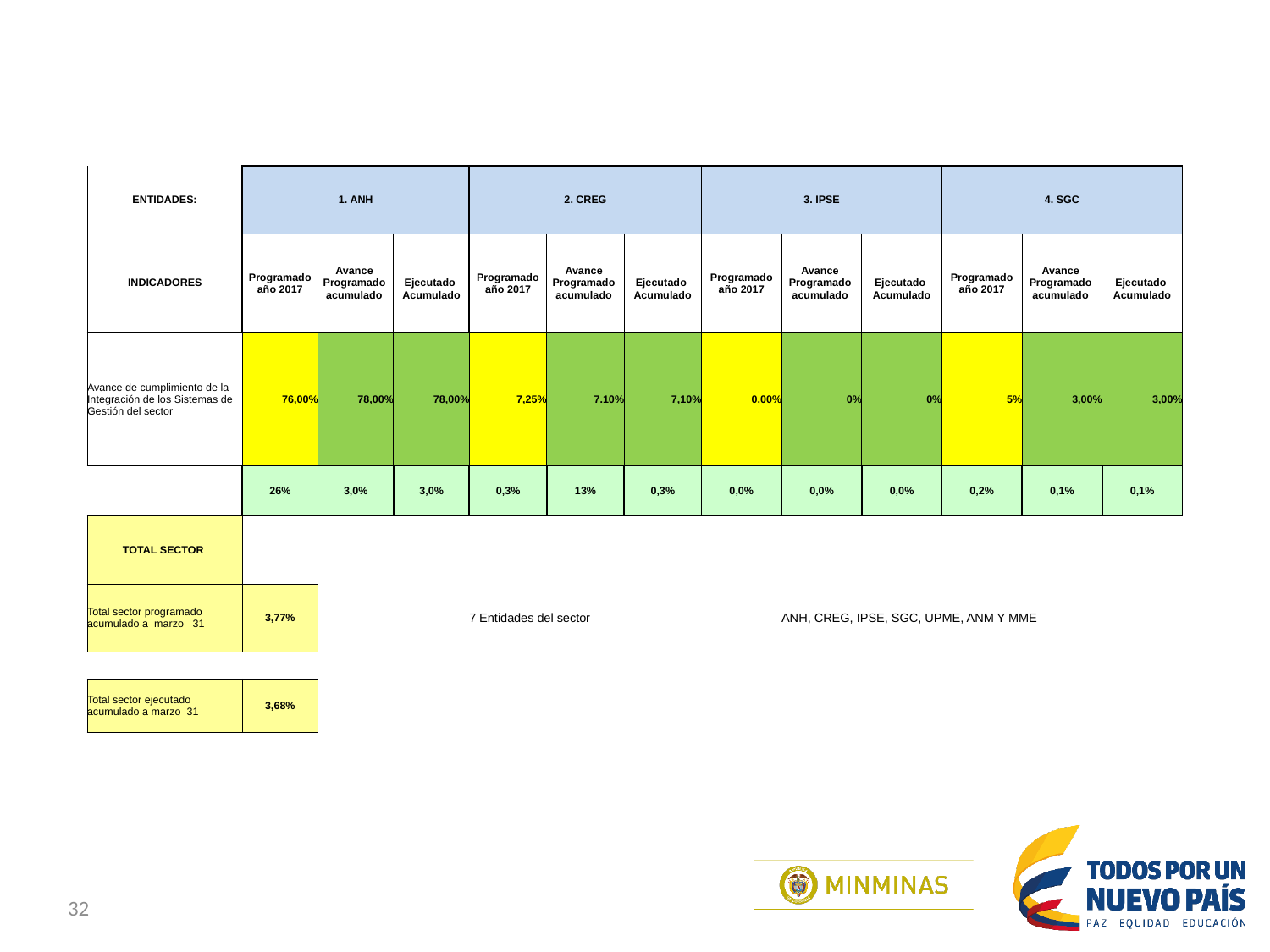

| ENTIDADES: | 1. ANH |  |  | 2. CREG |  |  | 3. IPSE |  |  | 4. SGC |  |  |
| --- | --- | --- | --- | --- | --- | --- | --- | --- | --- | --- | --- | --- |
| INDICADORES | Programado año 2017 | Avance Programado acumulado | Ejecutado Acumulado | Programado año 2017 | Avance Programado acumulado | Ejecutado Acumulado | Programado año 2017 | Avance Programado acumulado | Ejecutado Acumulado | Programado año 2017 | Avance Programado acumulado | Ejecutado Acumulado |
| Avance de cumplimiento de la Integración de los Sistemas de Gestión del sector | 76,00% | 78,00% | 78,00% | 7,25% | 7.10% | 7,10% | 0,00% | 0% | 0% | 5% | 3,00% | 3,00% |
|  | 26% | 3,0% | 3,0% | 0,3% | 13% | 0,3% | 0,0% | 0,0% | 0,0% | 0,2% | 0,1% | 0,1% |
| TOTAL SECTOR |  |  |  |  |  |  |  |  |  |  |  |  |
| Total sector programado acumulado a marzo 31 | 3,77% |  |  | 7 Entidades del sector |  |  |  | ANH, CREG, IPSE, SGC, UPME, ANM Y MME |  |  |  |  |
|  |  |  |  |  |  |  |  |  |  |  |  |  |
| Total sector ejecutado acumulado a marzo 31 | 3,68% |  |  |  |  |  |  |  |  |  |  |  |